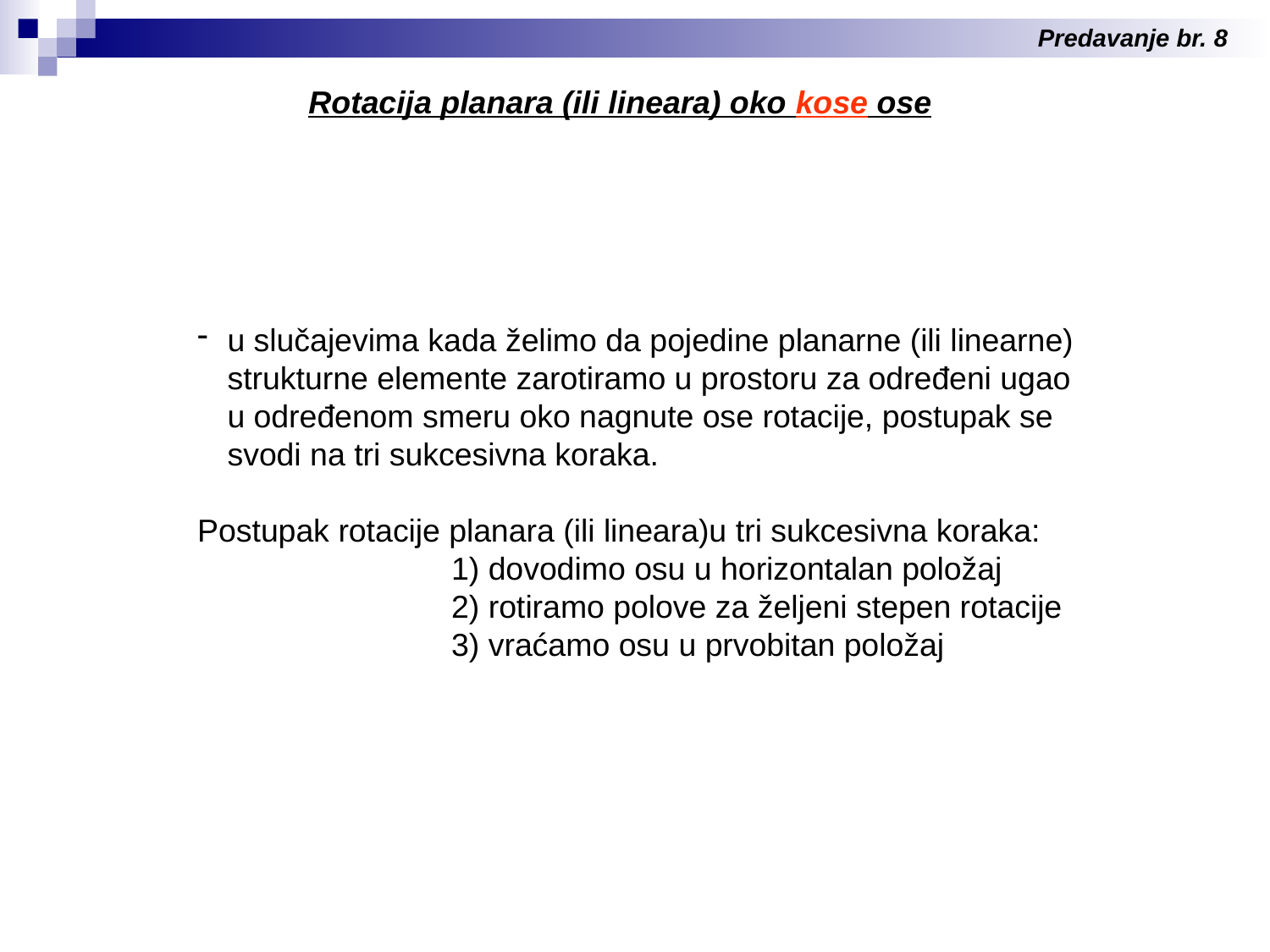

Predavanje br. 8
Rotacija planara (ili lineara) oko kose ose
u slučajevima kada želimo da pojedine planarne (ili linearne) strukturne elemente zarotiramo u prostoru za određeni ugao u određenom smeru oko nagnute ose rotacije, postupak se svodi na tri sukcesivna koraka.

Postupak rotacije planara (ili lineara)u tri sukcesivna koraka:
		1) dovodimo osu u horizontalan položaj
		2) rotiramo polove za željeni stepen rotacije
		3) vraćamo osu u prvobitan položaj